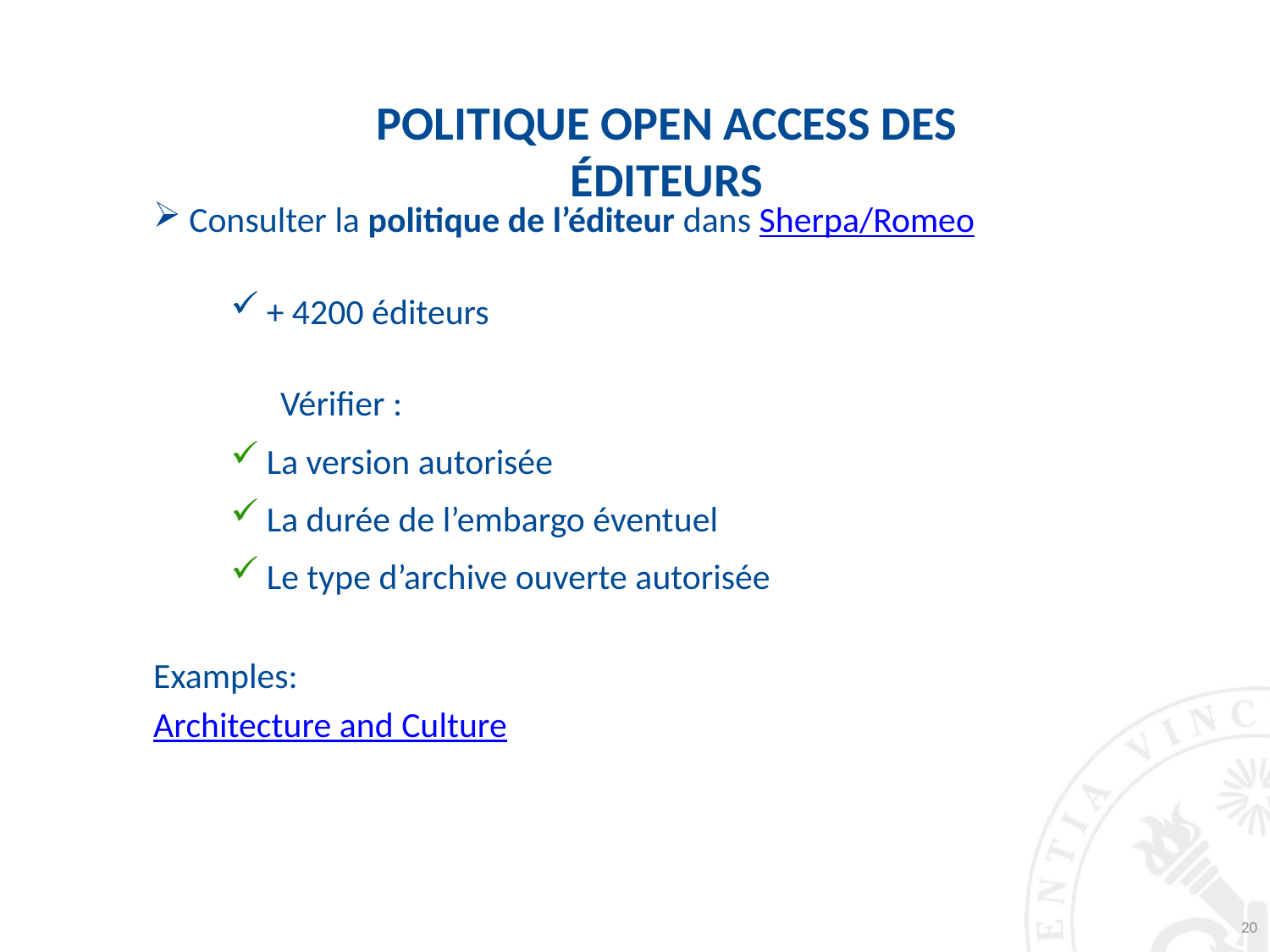

Politique Open Access des éditeurs
Consulter la politique de l’éditeur dans Sherpa/Romeo
+ 4200 éditeurs
	Vérifier :
La version autorisée
La durée de l’embargo éventuel
Le type d’archive ouverte autorisée

Examples:
Architecture and Culture

20